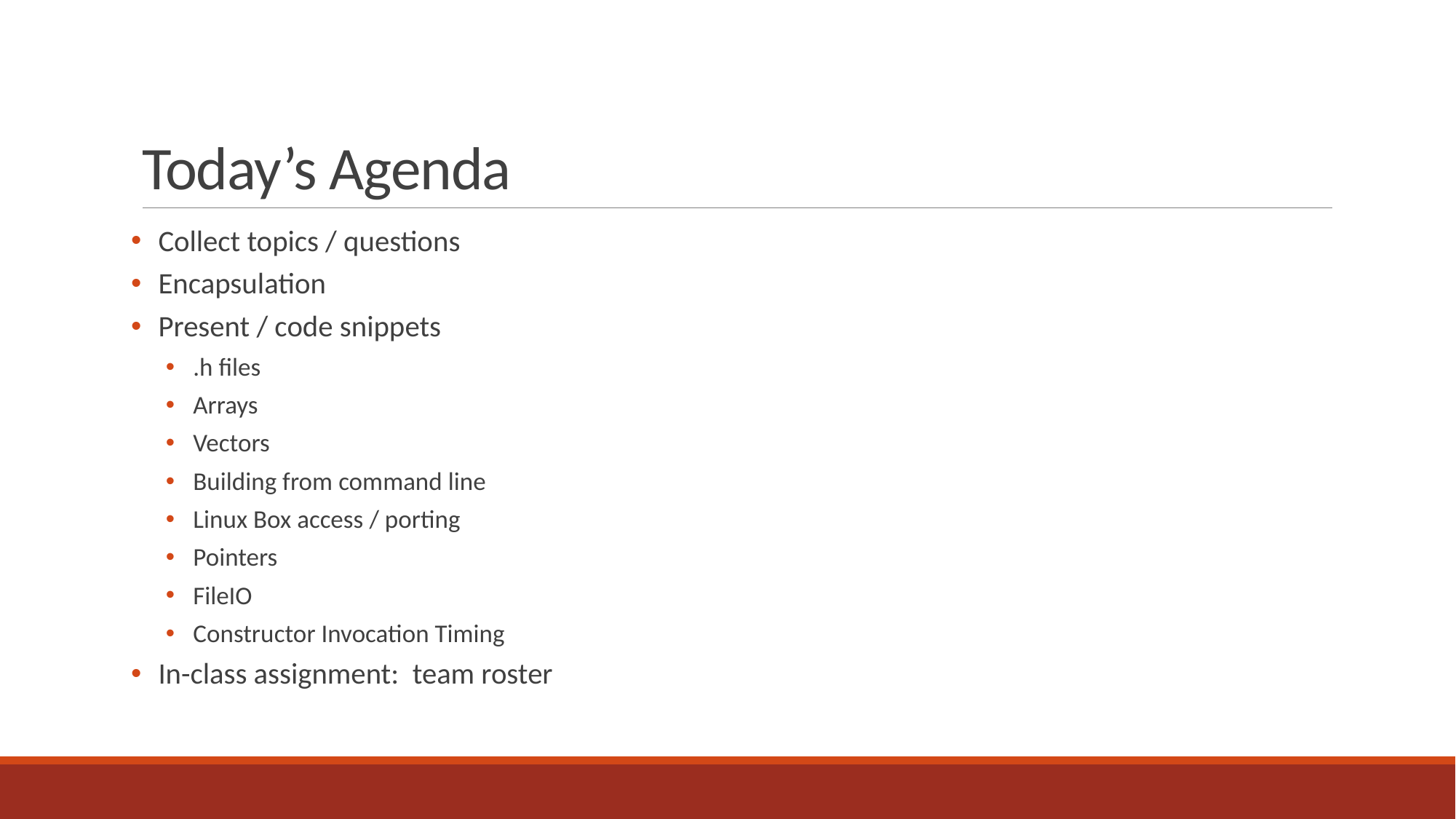

# Today’s Agenda
Collect topics / questions
Encapsulation
Present / code snippets
.h files
Arrays
Vectors
Building from command line
Linux Box access / porting
Pointers
FileIO
Constructor Invocation Timing
In-class assignment:  team roster